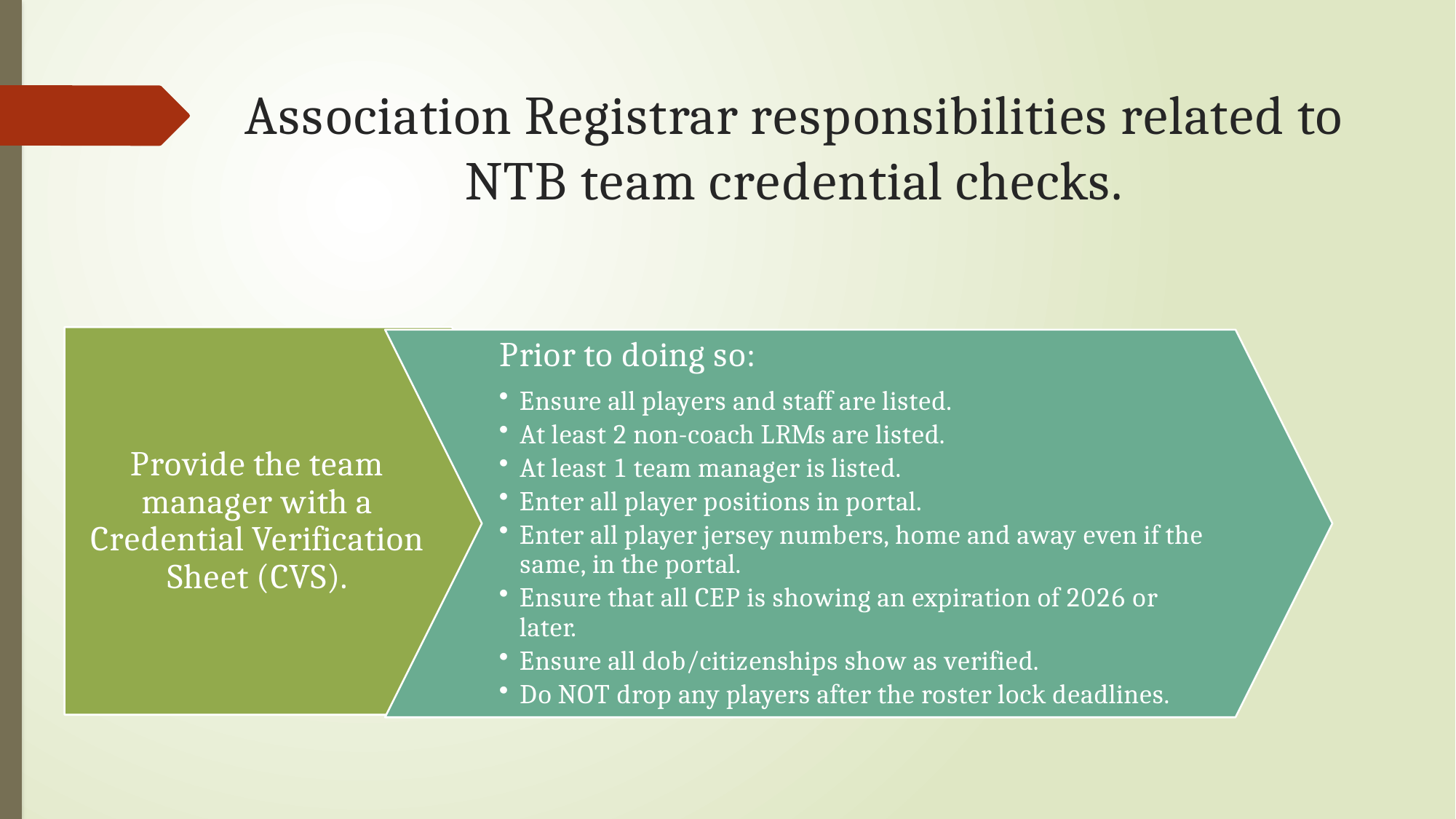

Association Registrar responsibilities related to NTB team credential checks.

Provide the team manager with a Credential Verification Sheet (CVS).
Prior to doing so:
Ensure all players and staff are listed.
At least 2 non-coach LRMs are listed.
At least 1 team manager is listed.
Enter all player positions in portal.
Enter all player jersey numbers, home and away even if the same, in the portal.
Ensure that all CEP is showing an expiration of 2026 or later.
Ensure all dob/citizenships show as verified.
Do NOT drop any players after the roster lock deadlines.